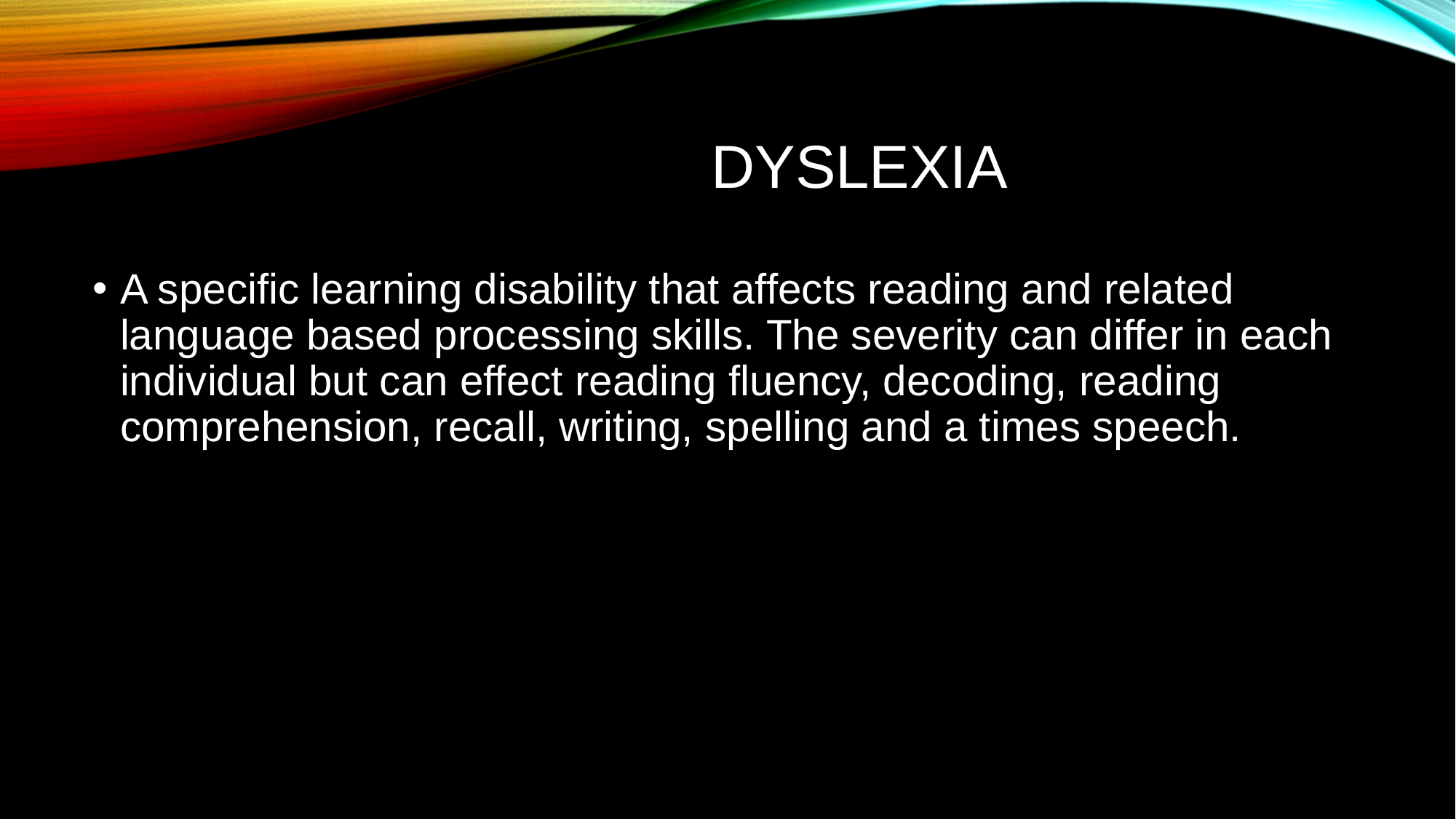

# Dyslexia
A specific learning disability that affects reading and related language based processing skills. The severity can differ in each individual but can effect reading fluency, decoding, reading comprehension, recall, writing, spelling and a times speech.